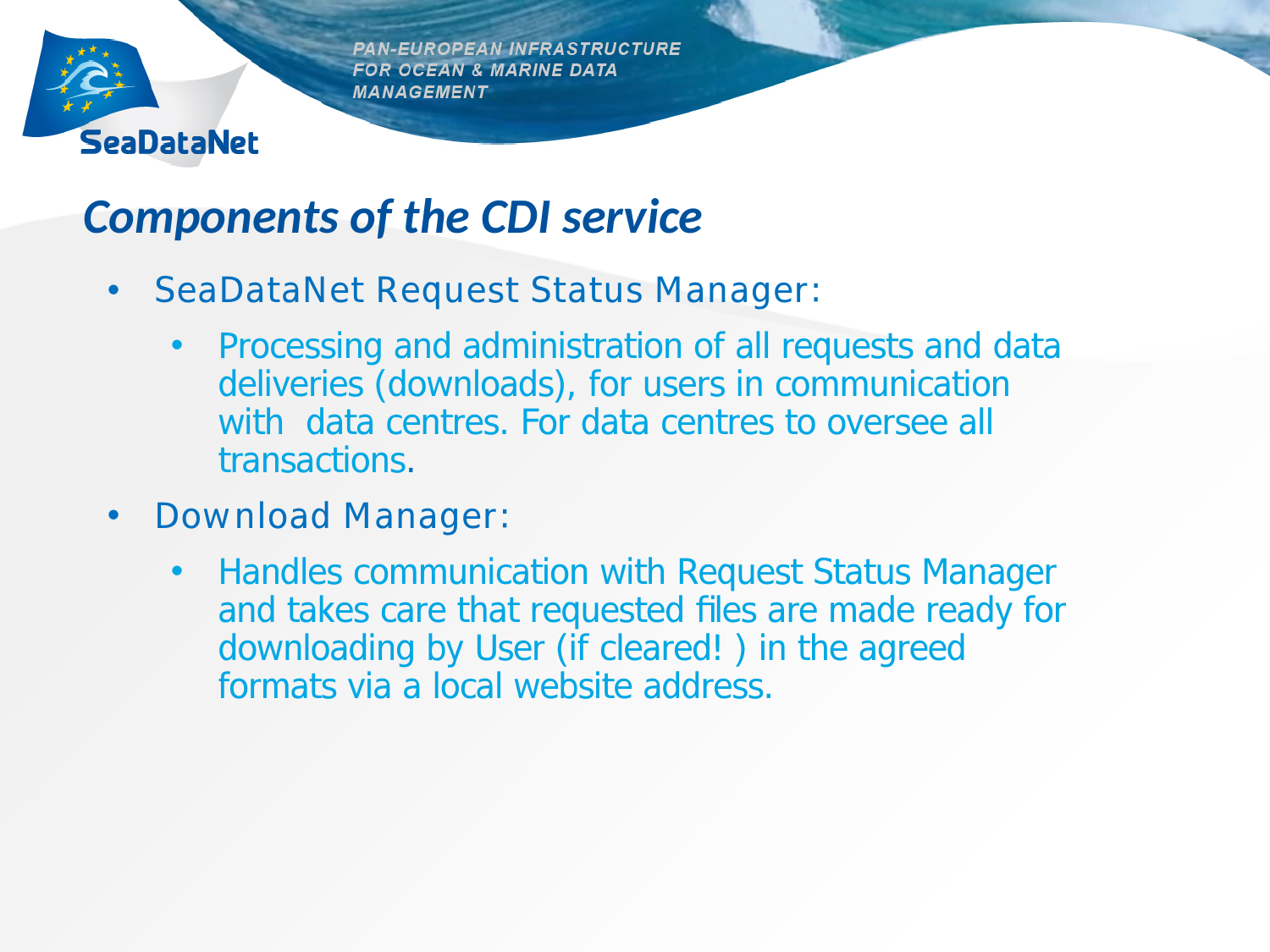

Components of the CDI service
SeaDataNet Request Status Manager:
Processing and administration of all requests and data deliveries (downloads), for users in communication with  data centres. For data centres to oversee all transactions.
Download Manager:
Handles communication with Request Status Manager and takes care that requested files are made ready for downloading by User (if cleared! ) in the agreed formats via a local website address.